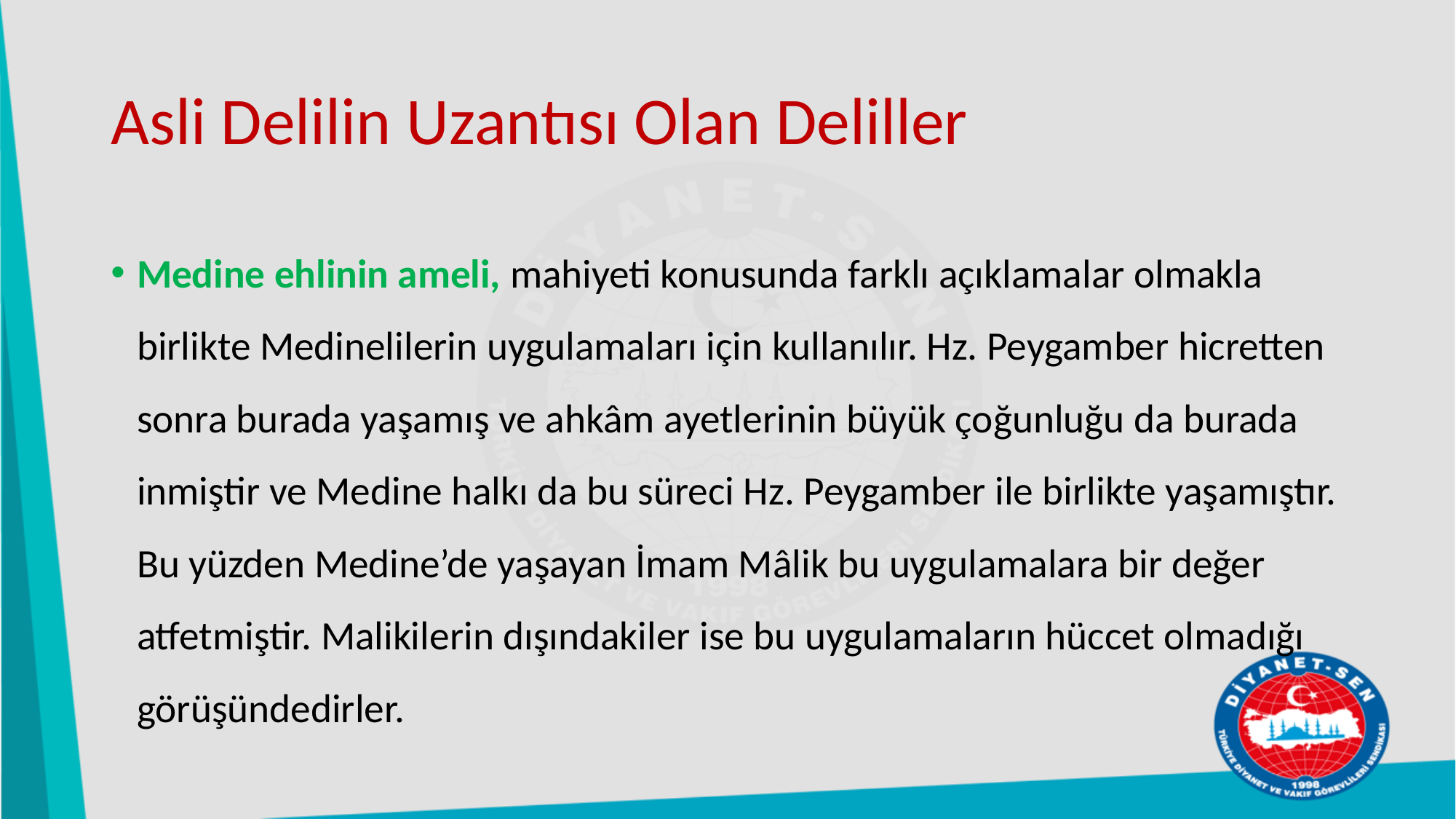

# Asli Delilin Uzantısı Olan Deliller
Medine ehlinin ameli, mahiyeti konusunda farklı açıklamalar olmakla birlikte Medinelilerin uygulamaları için kullanılır. Hz. Peygamber hicretten sonra burada yaşamış ve ahkâm ayetlerinin büyük çoğunluğu da burada inmiştir ve Medine halkı da bu süreci Hz. Peygamber ile birlikte yaşamıştır. Bu yüzden Medine’de yaşayan İmam Mâlik bu uygulamalara bir değer atfetmiştir. Malikilerin dışındakiler ise bu uygulamaların hüccet olmadığı görüşündedirler.